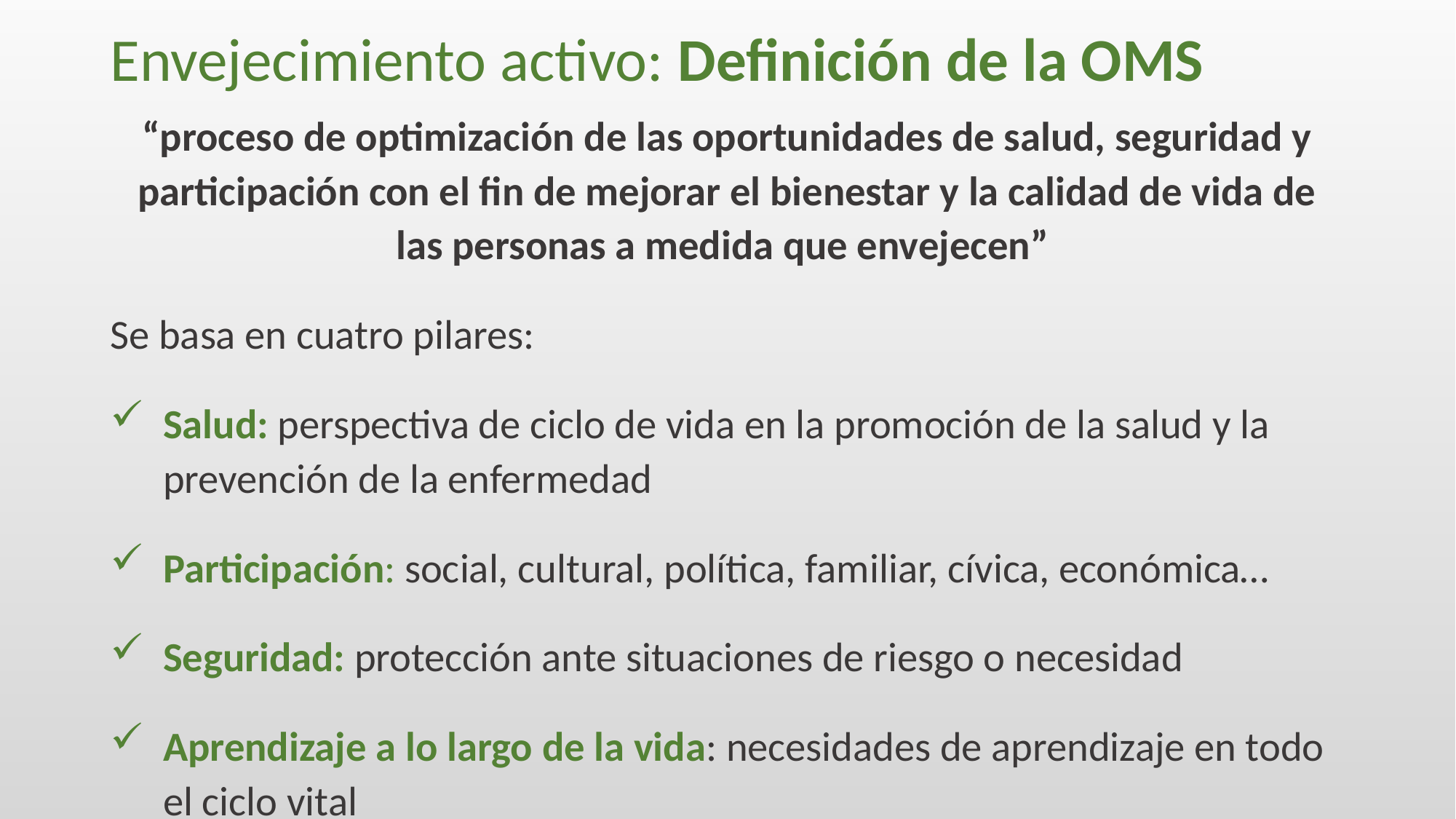

# Envejecimiento activo: Definición de la OMS
“proceso de optimización de las oportunidades de salud, seguridad y participación con el fin de mejorar el bienestar y la calidad de vida de las personas a medida que envejecen”
Se basa en cuatro pilares:
Salud: perspectiva de ciclo de vida en la promoción de la salud y la prevención de la enfermedad
Participación: social, cultural, política, familiar, cívica, económica…
Seguridad: protección ante situaciones de riesgo o necesidad
Aprendizaje a lo largo de la vida: necesidades de aprendizaje en todo el ciclo vital